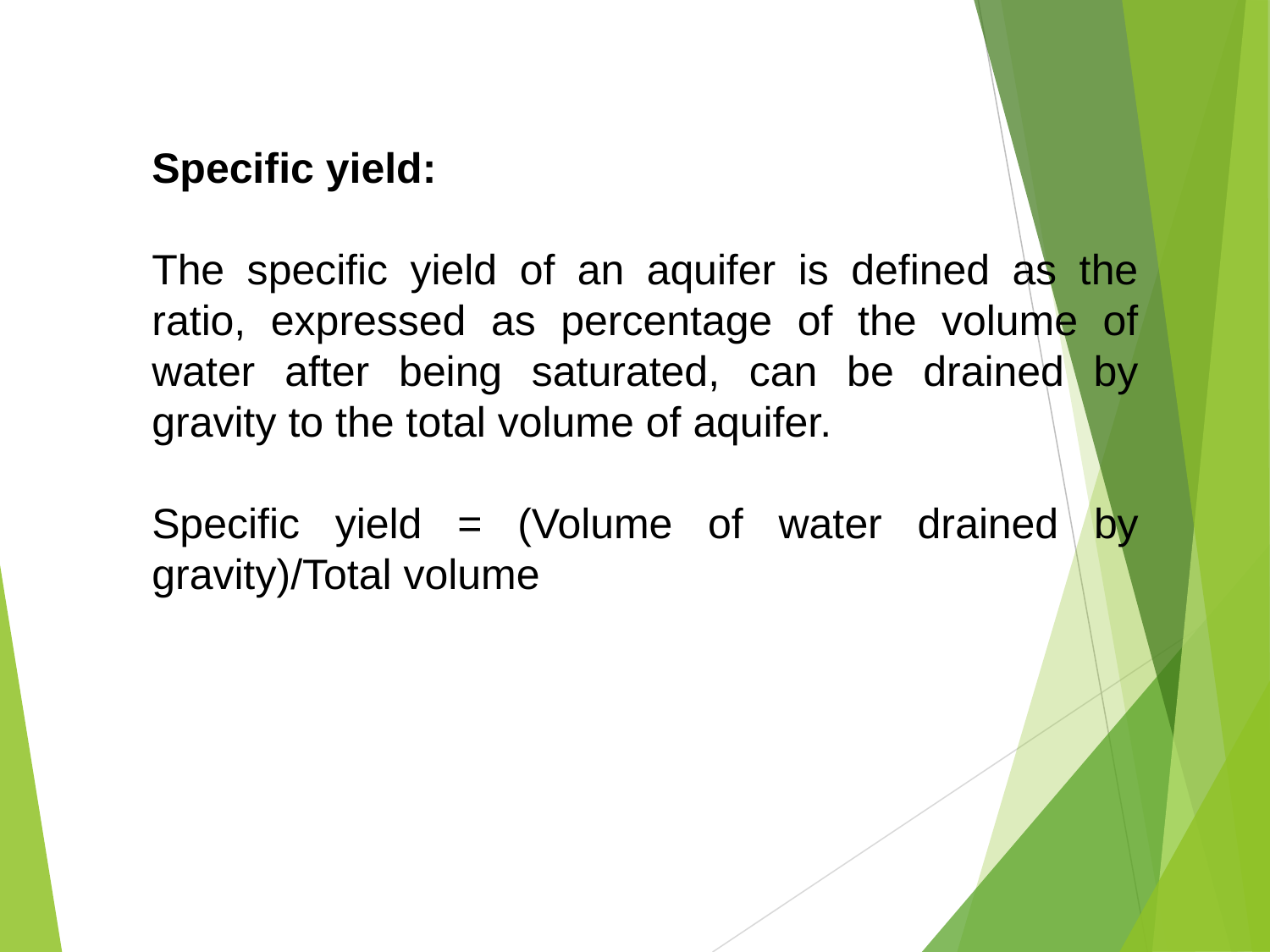

Specific yield:

The specific yield of an aquifer is defined as the ratio, expressed as percentage of the volume of water after being saturated, can be drained by gravity to the total volume of aquifer.

Specific yield = (Volume of water drained by gravity)/Total volume